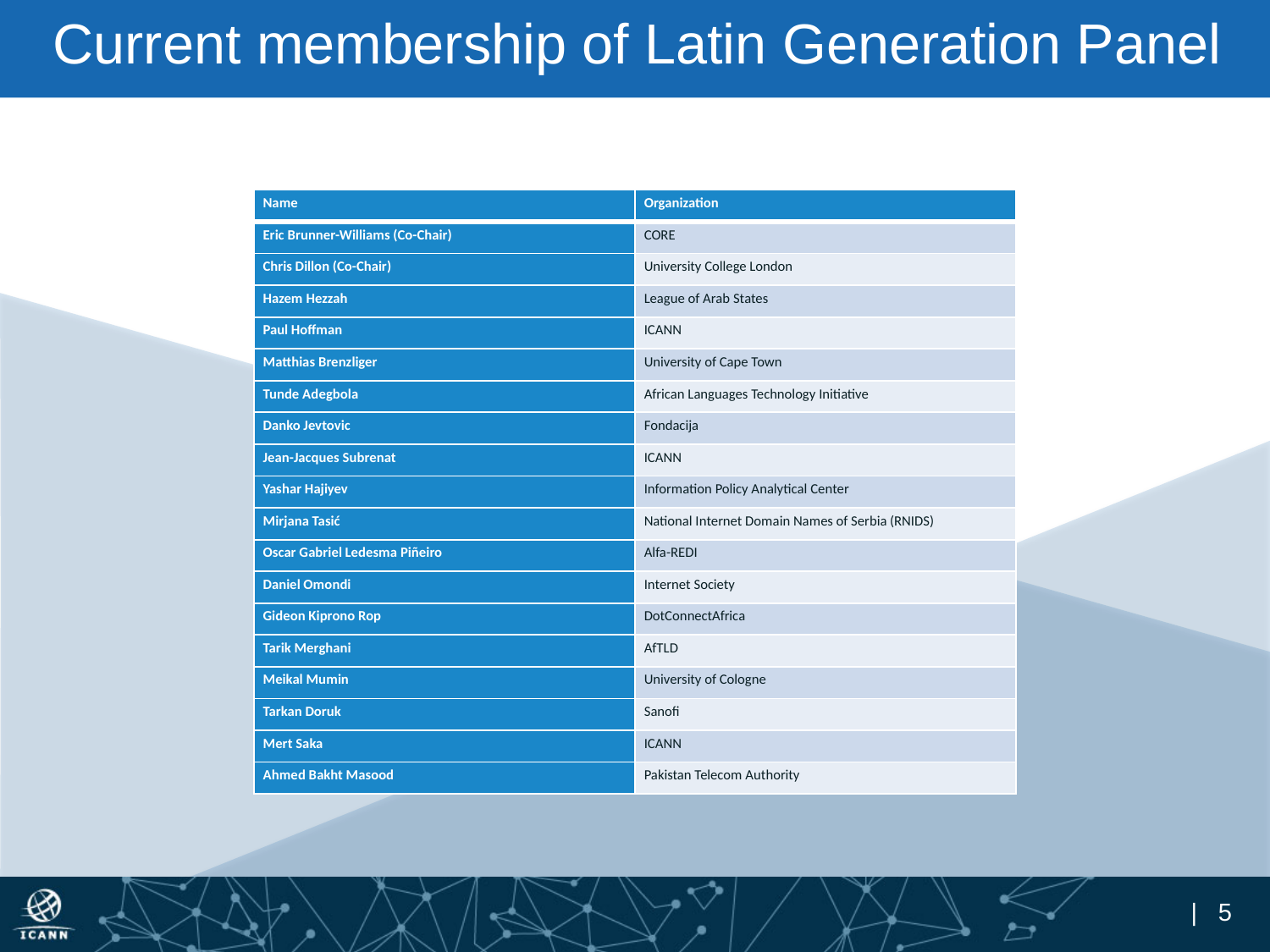

# Current membership of Latin Generation Panel
| Name | Organization |
| --- | --- |
| Eric Brunner-Williams (Co-Chair) | CORE |
| Chris Dillon (Co-Chair) | University College London |
| Hazem Hezzah | League of Arab States |
| Paul Hoffman | ICANN |
| Matthias Brenzliger | University of Cape Town |
| Tunde Adegbola | African Languages Technology Initiative |
| Danko Jevtovic | Fondacija |
| Jean-Jacques Subrenat | ICANN |
| Yashar Hajiyev | Information Policy Analytical Center |
| Mirjana Tasić | National Internet Domain Names of Serbia (RNIDS) |
| Oscar Gabriel Ledesma Piñeiro | Alfa-REDI |
| Daniel Omondi | Internet Society |
| Gideon Kiprono Rop | DotConnectAfrica |
| Tarik Merghani | AfTLD |
| Meikal Mumin | University of Cologne |
| Tarkan Doruk | Sanofi |
| Mert Saka | ICANN |
| Ahmed Bakht Masood | Pakistan Telecom Authority |